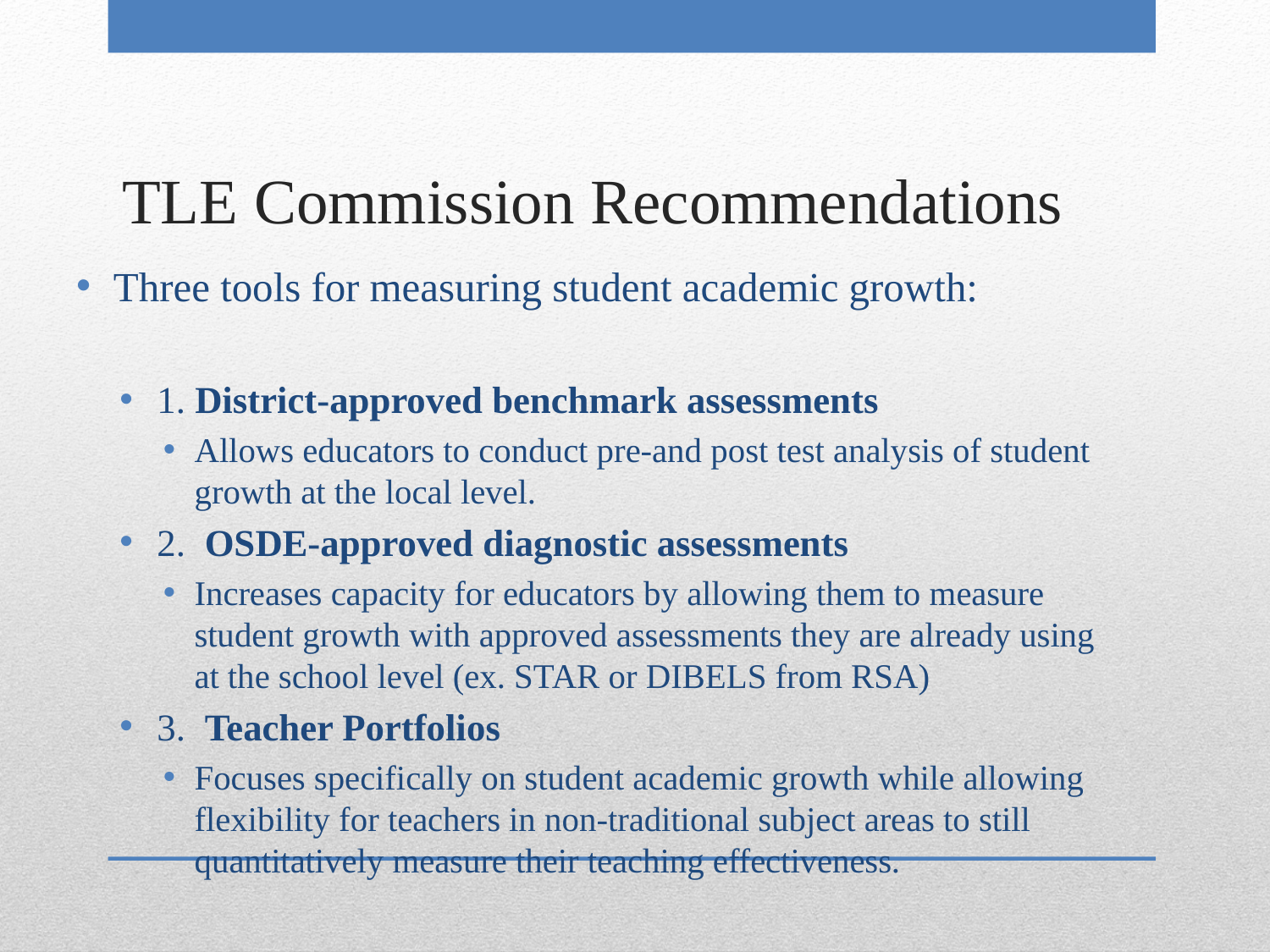

# TLE Commission Recommendations
Three tools for measuring student academic growth:

1. District-approved benchmark assessments
Allows educators to conduct pre-and post test analysis of student growth at the local level.
2.  OSDE-approved diagnostic assessments
Increases capacity for educators by allowing them to measure student growth with approved assessments they are already using at the school level (ex. STAR or DIBELS from RSA)
3.  Teacher Portfolios
Focuses specifically on student academic growth while allowing flexibility for teachers in non-traditional subject areas to still quantitatively measure their teaching effectiveness.